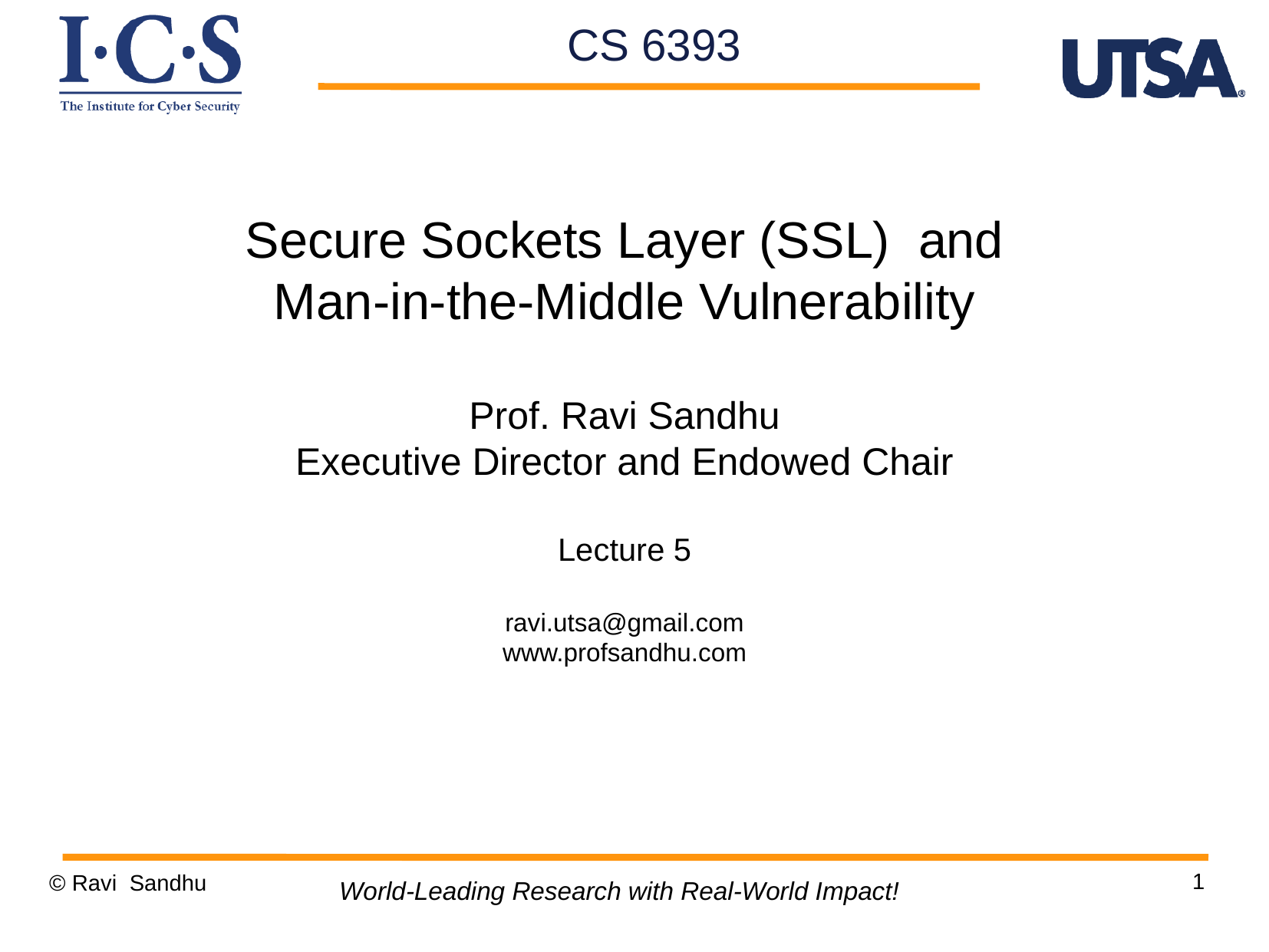

CS 6393

Secure Sockets Layer (SSL)  and
Man-in-the-Middle Vulnerability

Prof. Ravi Sandhu
Executive Director and Endowed Chair

Lecture 5

ravi.utsa@gmail.com
www.profsandhu.com

1
© Ravi  Sandhu
World-Leading Research with Real-World Impact!